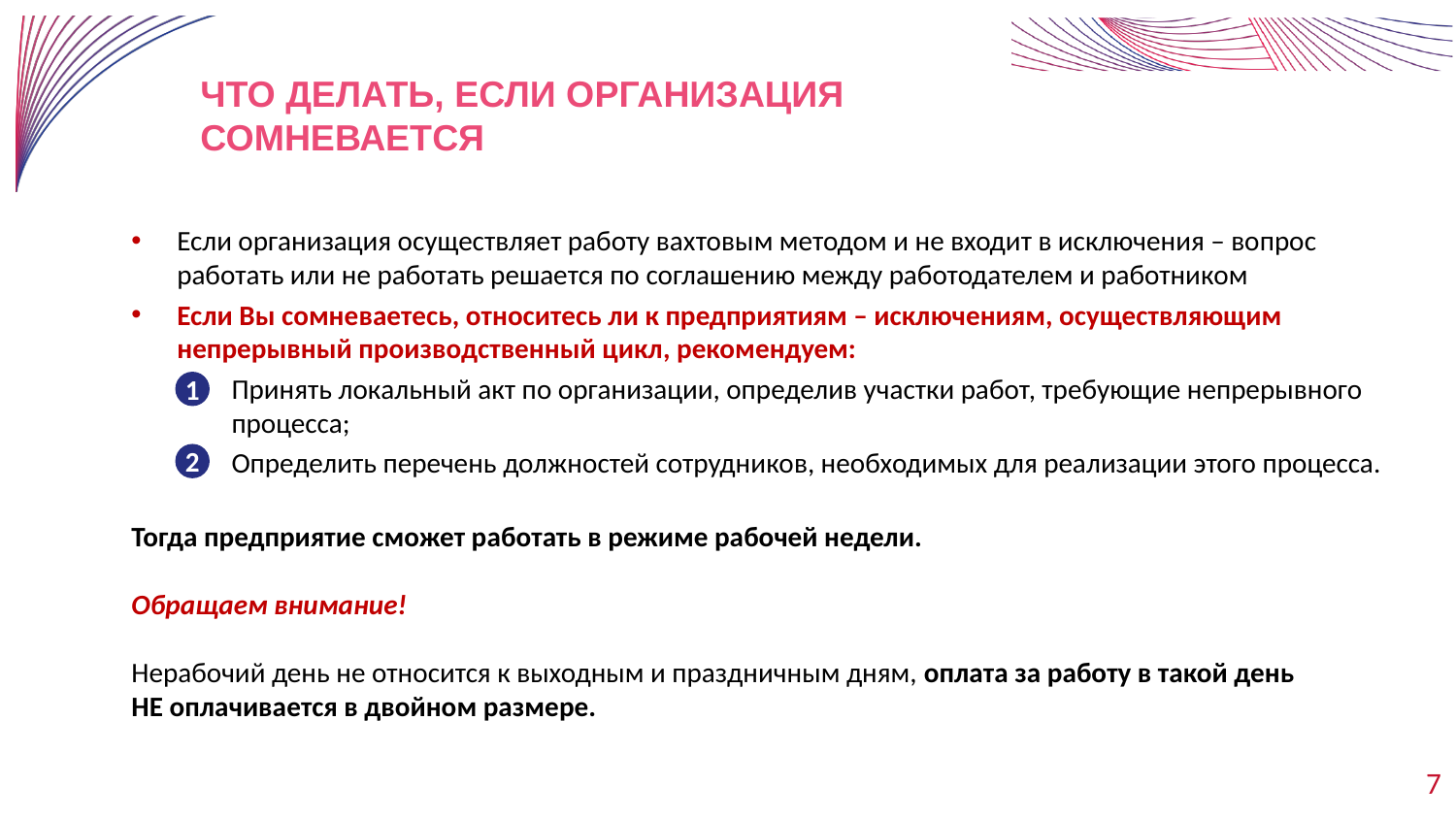

# Что делать, если организация сомневается
Если организация осуществляет работу вахтовым методом и не входит в исключения – вопрос работать или не работать решается по соглашению между работодателем и работником
Если Вы сомневаетесь, относитесь ли к предприятиям – исключениям, осуществляющим непрерывный производственный цикл, рекомендуем:
Принять локальный акт по организации, определив участки работ, требующие непрерывного процесса;
Определить перечень должностей сотрудников, необходимых для реализации этого процесса.

Тогда предприятие сможет работать в режиме рабочей недели.

Обращаем внимание!

Нерабочий день не относится к выходным и праздничным дням, оплата за работу в такой день
НЕ оплачивается в двойном размере.
1
2
7